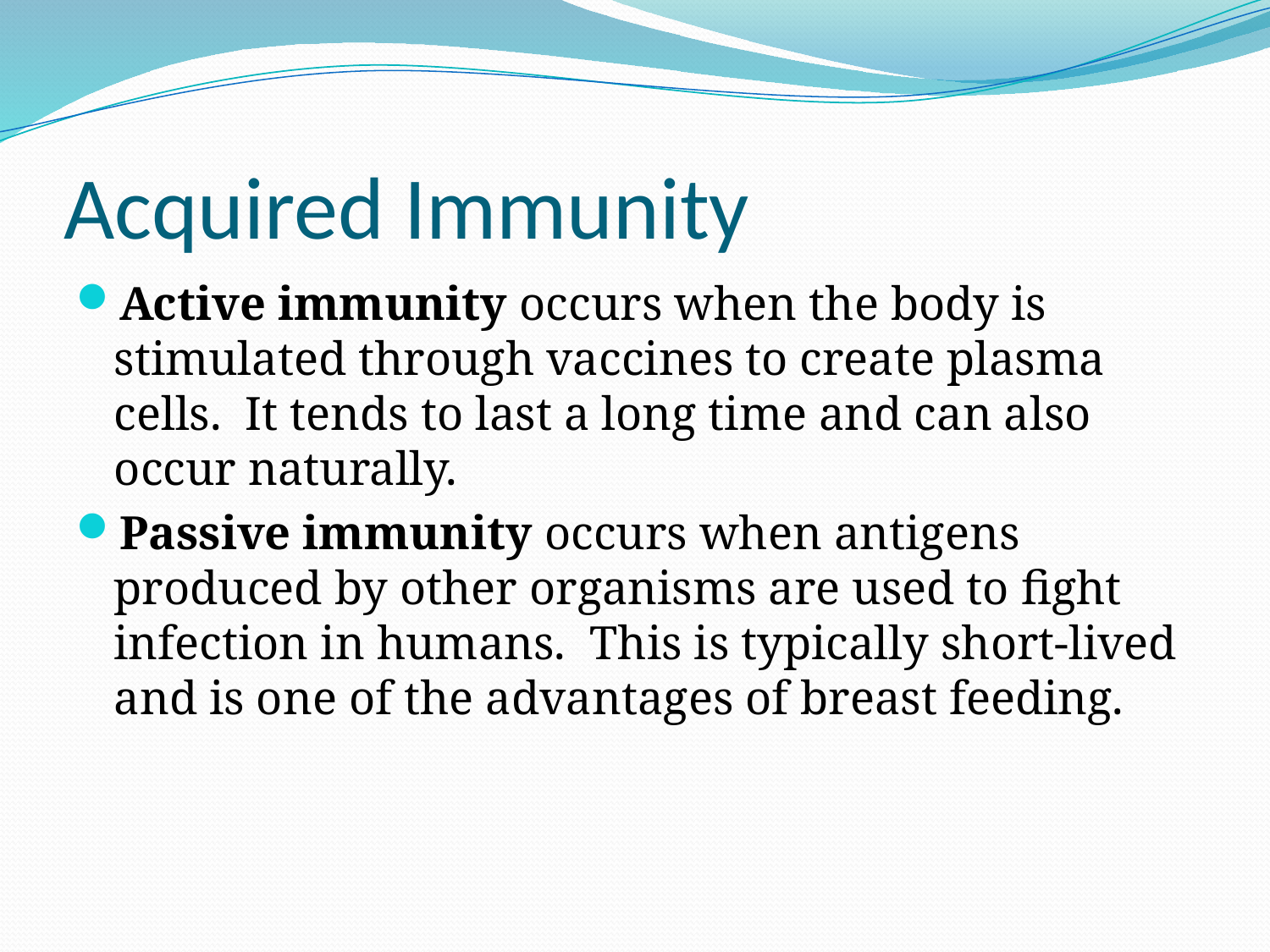

# Acquired Immunity
Active immunity occurs when the body is stimulated through vaccines to create plasma cells.  It tends to last a long time and can also occur naturally.
Passive immunity occurs when antigens produced by other organisms are used to fight infection in humans.  This is typically short-lived and is one of the advantages of breast feeding.